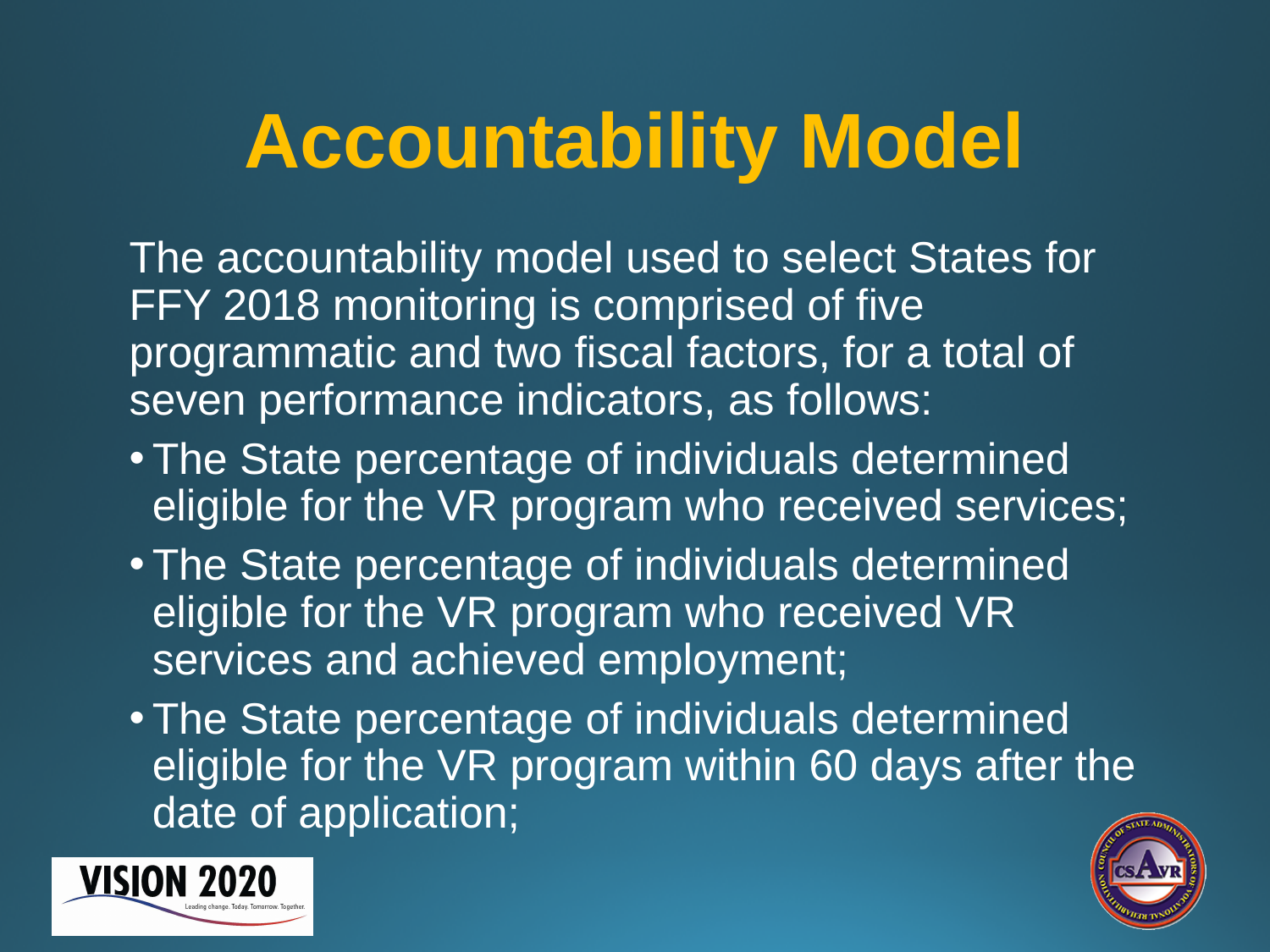

# Accountability Model
The accountability model used to select States for FFY 2018 monitoring is comprised of five programmatic and two fiscal factors, for a total of seven performance indicators, as follows:
The State percentage of individuals determined eligible for the VR program who received services;
The State percentage of individuals determined eligible for the VR program who received VR services and achieved employment;
The State percentage of individuals determined eligible for the VR program within 60 days after the date of application;